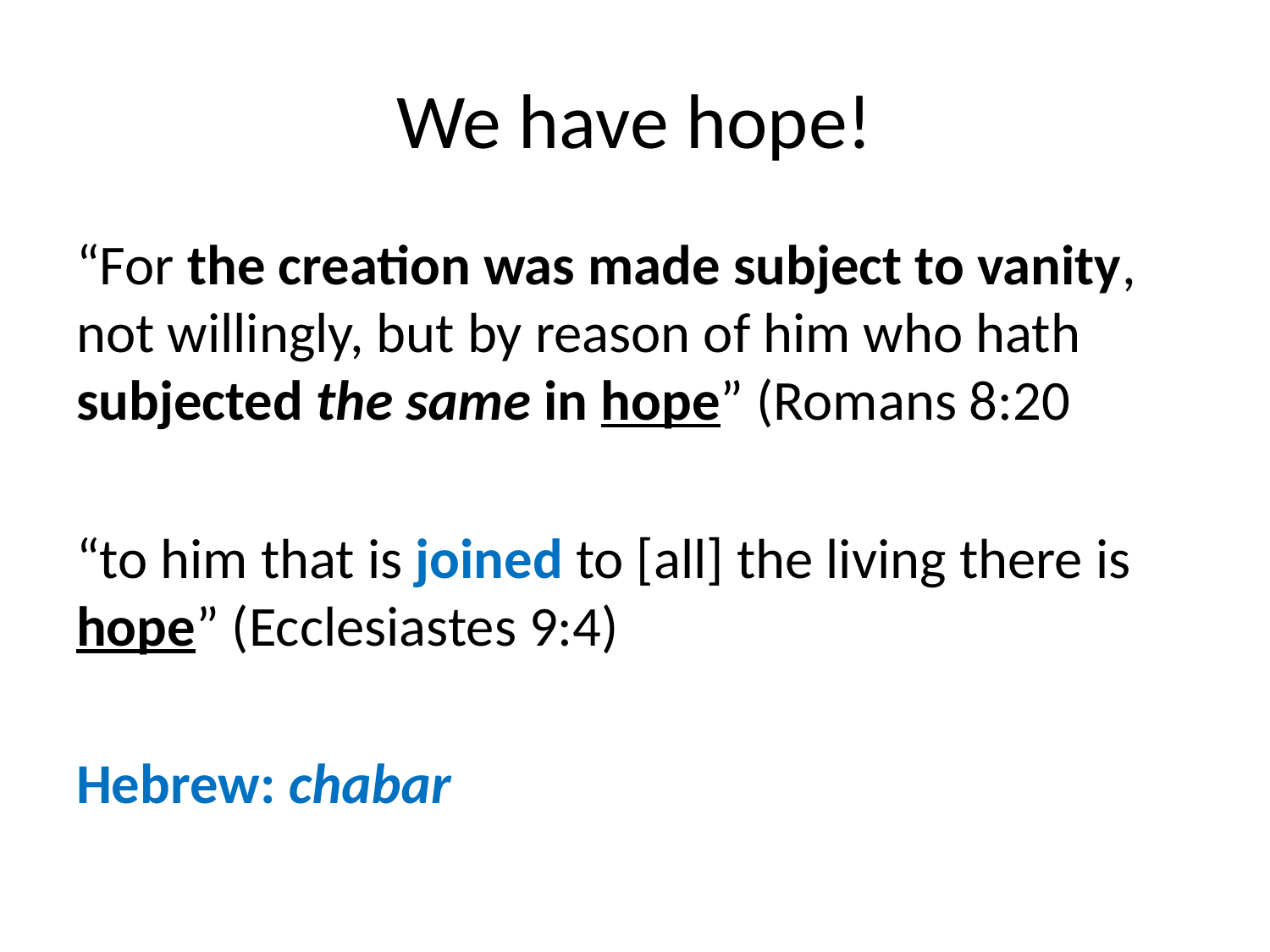

# We have hope!
“For the creation was made subject to vanity, not willingly, but by reason of him who hath subjected the same in hope” (Romans 8:20

“to him that is joined to [all] the living there is hope” (Ecclesiastes 9:4)

Hebrew: chabar